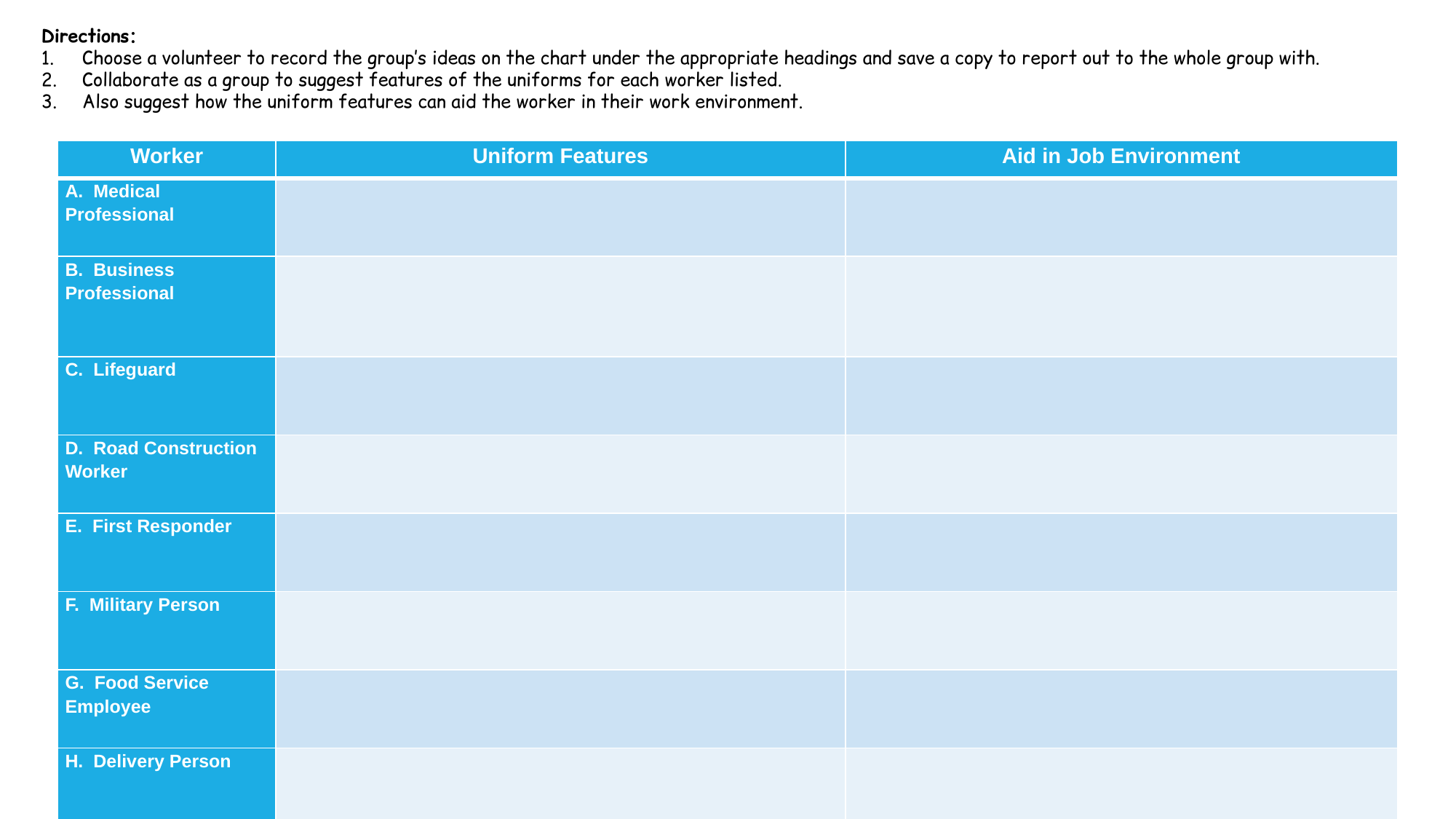

Directions:
Choose a volunteer to record the group’s ideas on the chart under the appropriate headings and save a copy to report out to the whole group with.
Collaborate as a group to suggest features of the uniforms for each worker listed.
Also suggest how the uniform features can aid the worker in their work environment.

| Worker | Uniform Features | Aid in Job Environment |
| --- | --- | --- |
| A. Medical Professional |  |  |
| B. Business Professional |  |  |
| C. Lifeguard |  |  |
| D. Road Construction Worker |  |  |
| E. First Responder |  |  |
| F. Military Person |  |  |
| G. Food Service Employee |  |  |
| H. Delivery Person |  |  |